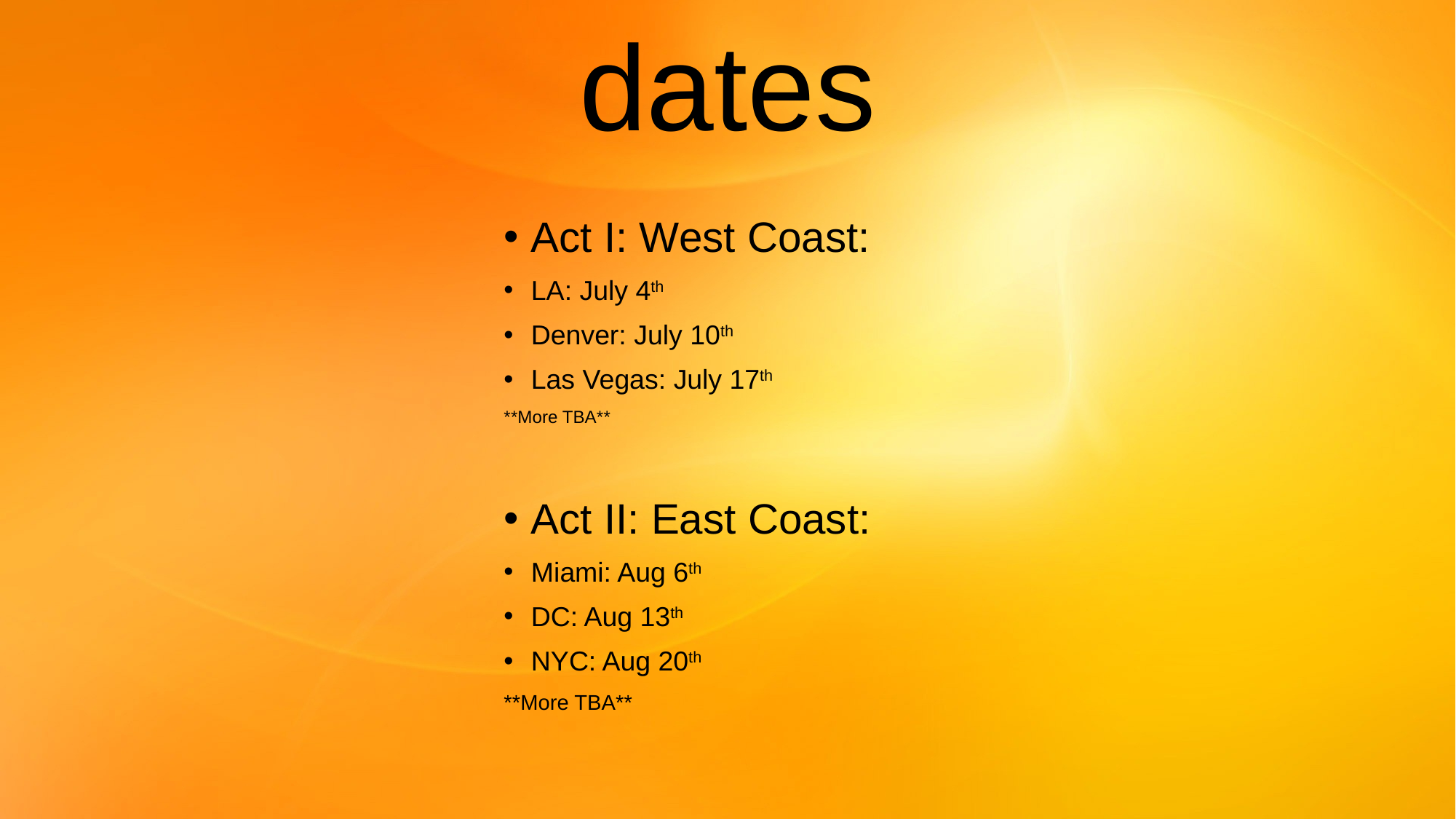

# dates
Act I: West Coast:
LA: July 4th
Denver: July 10th
Las Vegas: July 17th
**More TBA**

Act II: East Coast:
Miami: Aug 6th
DC: Aug 13th
NYC: Aug 20th
**More TBA**